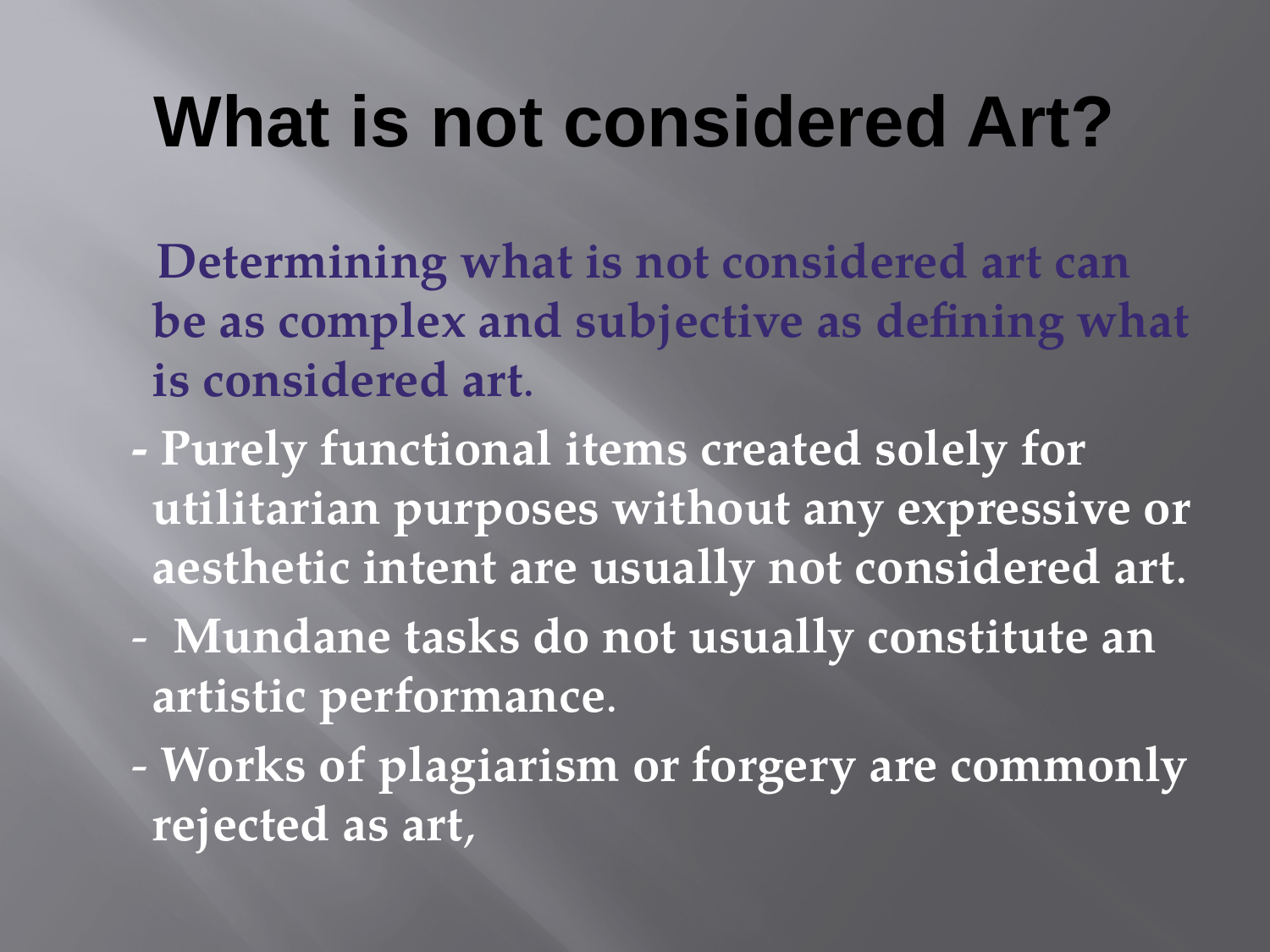

# What is not considered Art?
     Determining what is not considered art can be as complex and subjective as defining what is considered art.
   - Purely functional items created solely for utilitarian purposes without any expressive or aesthetic intent are usually not considered art.
   -  Mundane tasks do not usually constitute an artistic performance.
   - Works of plagiarism or forgery are commonly rejected as art,